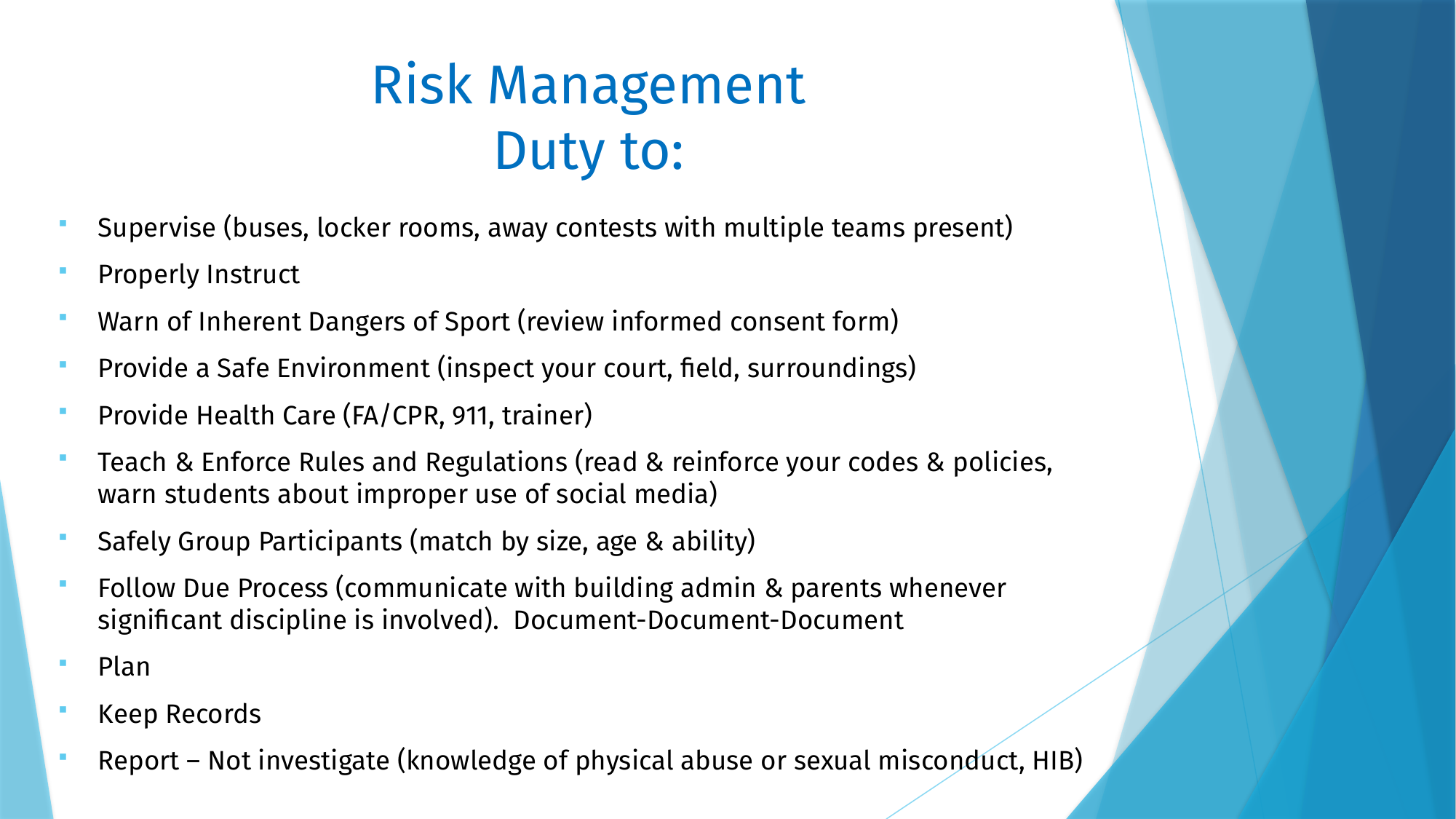

# Risk Management Duty to:
Supervise (buses, locker rooms, away contests with multiple teams present)
Properly Instruct
Warn of Inherent Dangers of Sport (review informed consent form)
Provide a Safe Environment (inspect your court, field, surroundings)
Provide Health Care (FA/CPR, 911, trainer)
Teach & Enforce Rules and Regulations (read & reinforce your codes & policies, warn students about improper use of social media)
Safely Group Participants (match by size, age & ability)
Follow Due Process (communicate with building admin & parents whenever significant discipline is involved).  Document-Document-Document
Plan
Keep Records
Report – Not investigate (knowledge of physical abuse or sexual misconduct, HIB)